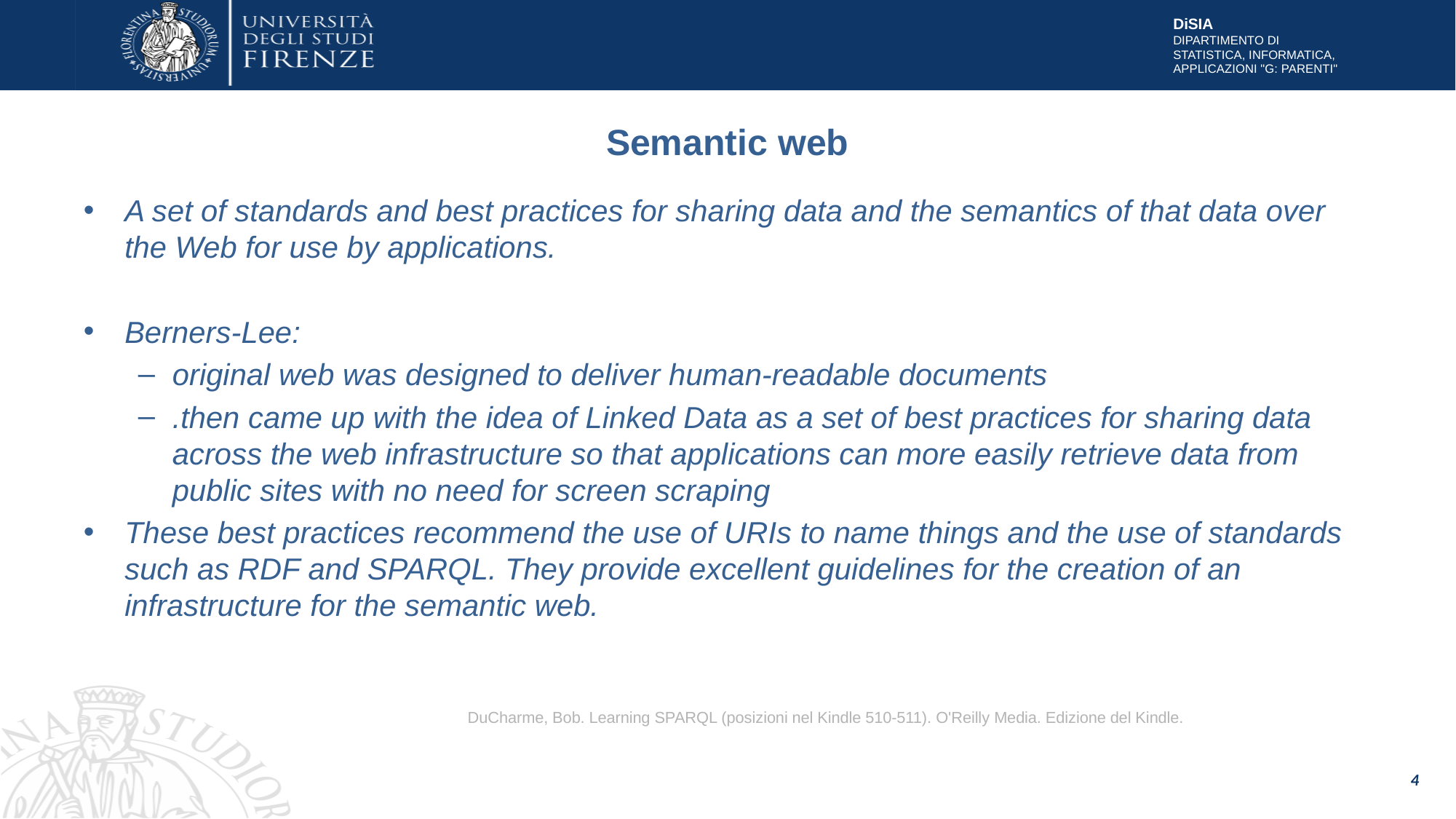

# Semantic web
A set of standards and best practices for sharing data and the semantics of that data over the Web for use by applications.

Berners-Lee:
original web was designed to deliver human-readable documents
.then came up with the idea of Linked Data as a set of best practices for sharing data across the web infrastructure so that applications can more easily retrieve data from public sites with no need for screen scraping
These best practices recommend the use of URIs to name things and the use of standards such as RDF and SPARQL. They provide excellent guidelines for the creation of an infrastructure for the semantic web.

DuCharme, Bob. Learning SPARQL (posizioni nel Kindle 510-511). O'Reilly Media. Edizione del Kindle.
4